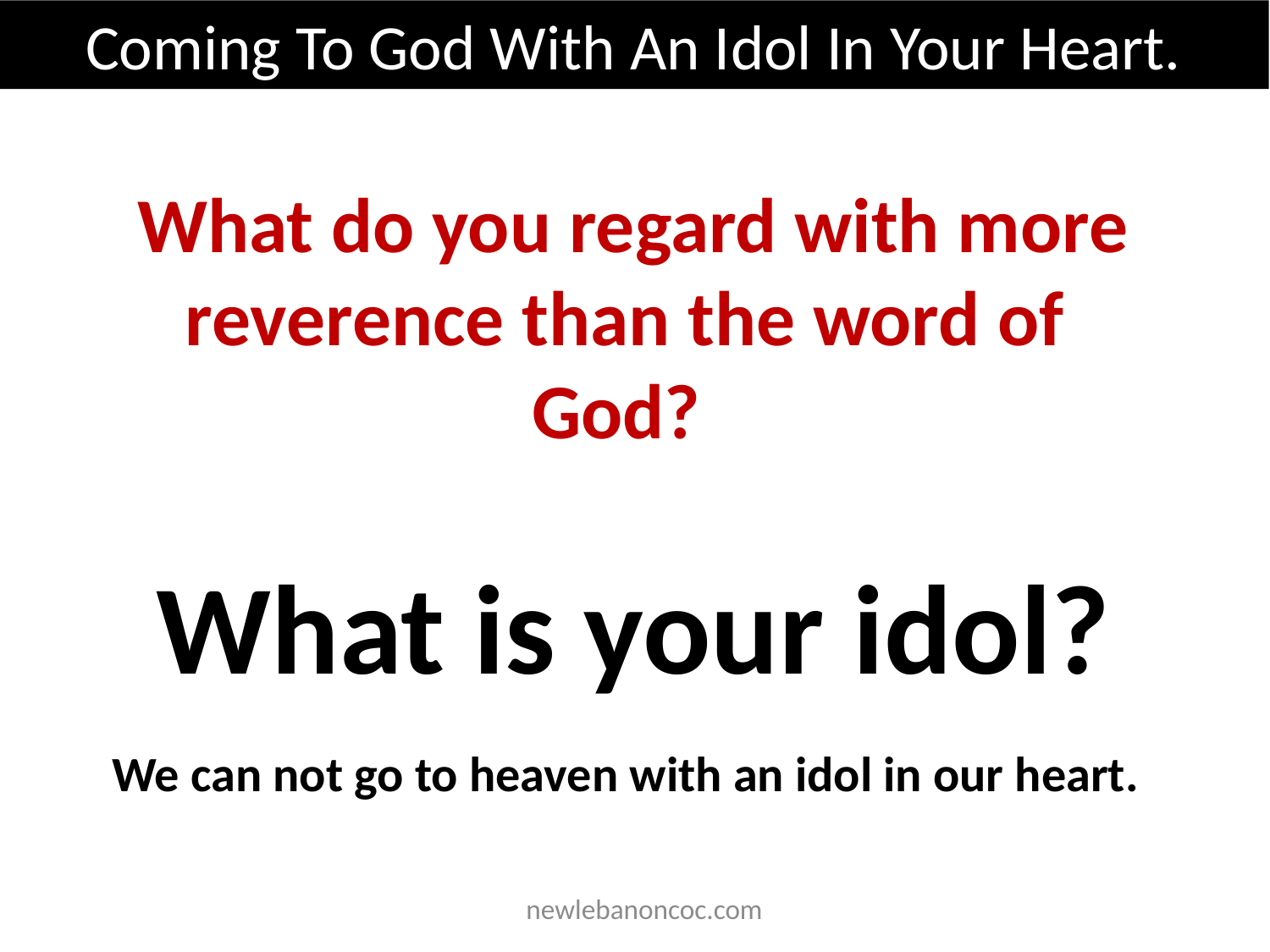

Coming To God With An Idol In Your Heart.
 What do you regard with more reverence than the word of God?

 What is your idol?

We can not go to heaven with an idol in our heart.
   newlebanoncoc.com